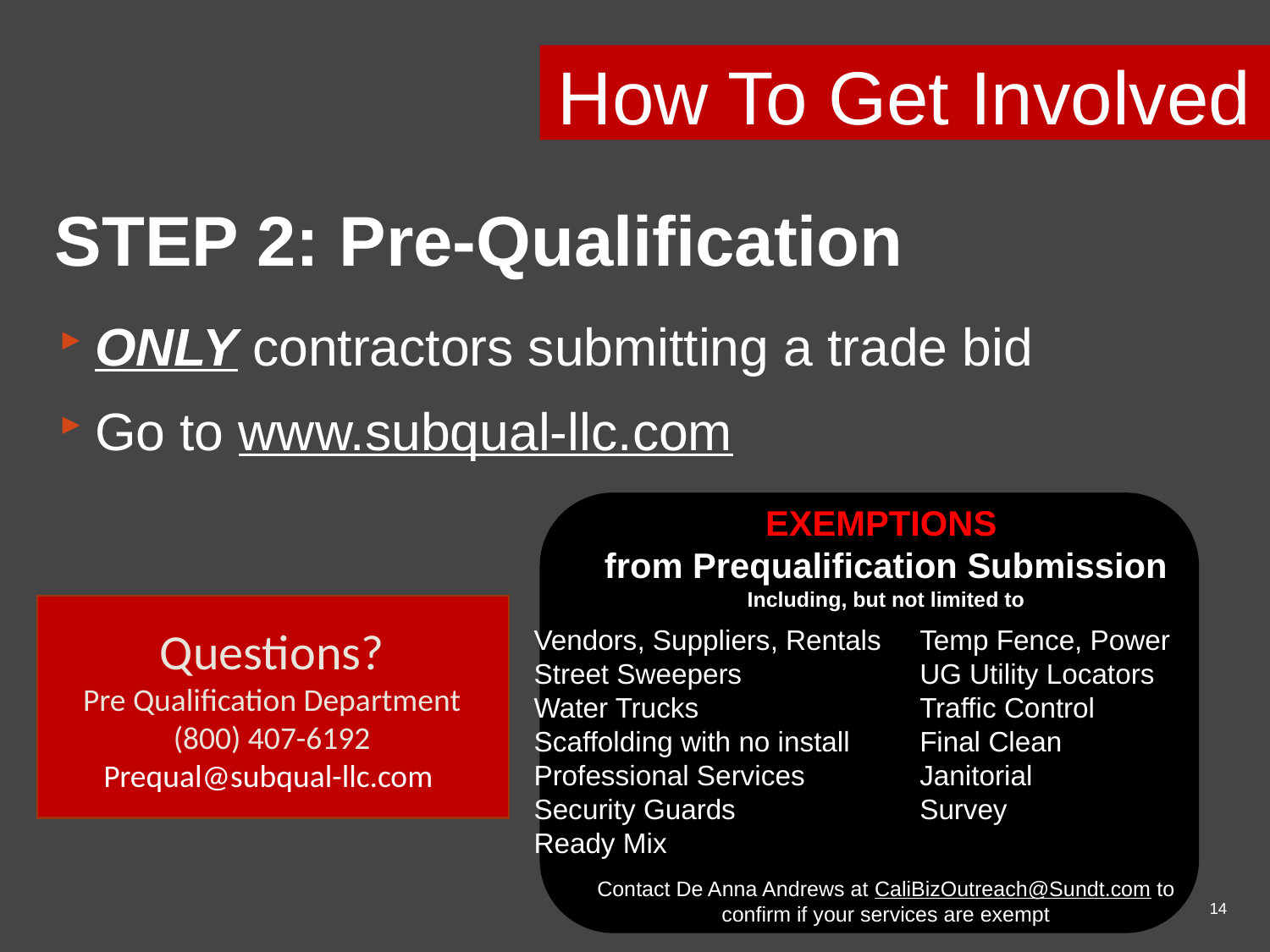

How To Get Involved

STEP 2: Pre-Qualification
ONLY contractors submitting a trade bid
Go to www.subqual-llc.com
EXEMPTIONS
from Prequalification Submission
Including, but not limited to

Questions?
Pre Qualification Department
(800) 407-6192
Prequal@subqual-llc.com
Vendors, Suppliers, Rentals
Street Sweepers
Water Trucks
Scaffolding with no install
Professional Services
Security Guards
Ready Mix
Temp Fence, Power
UG Utility Locators
Traffic Control
Final Clean
Janitorial
Survey
Contact De Anna Andrews at CaliBizOutreach@Sundt.com to confirm if your services are exempt
14